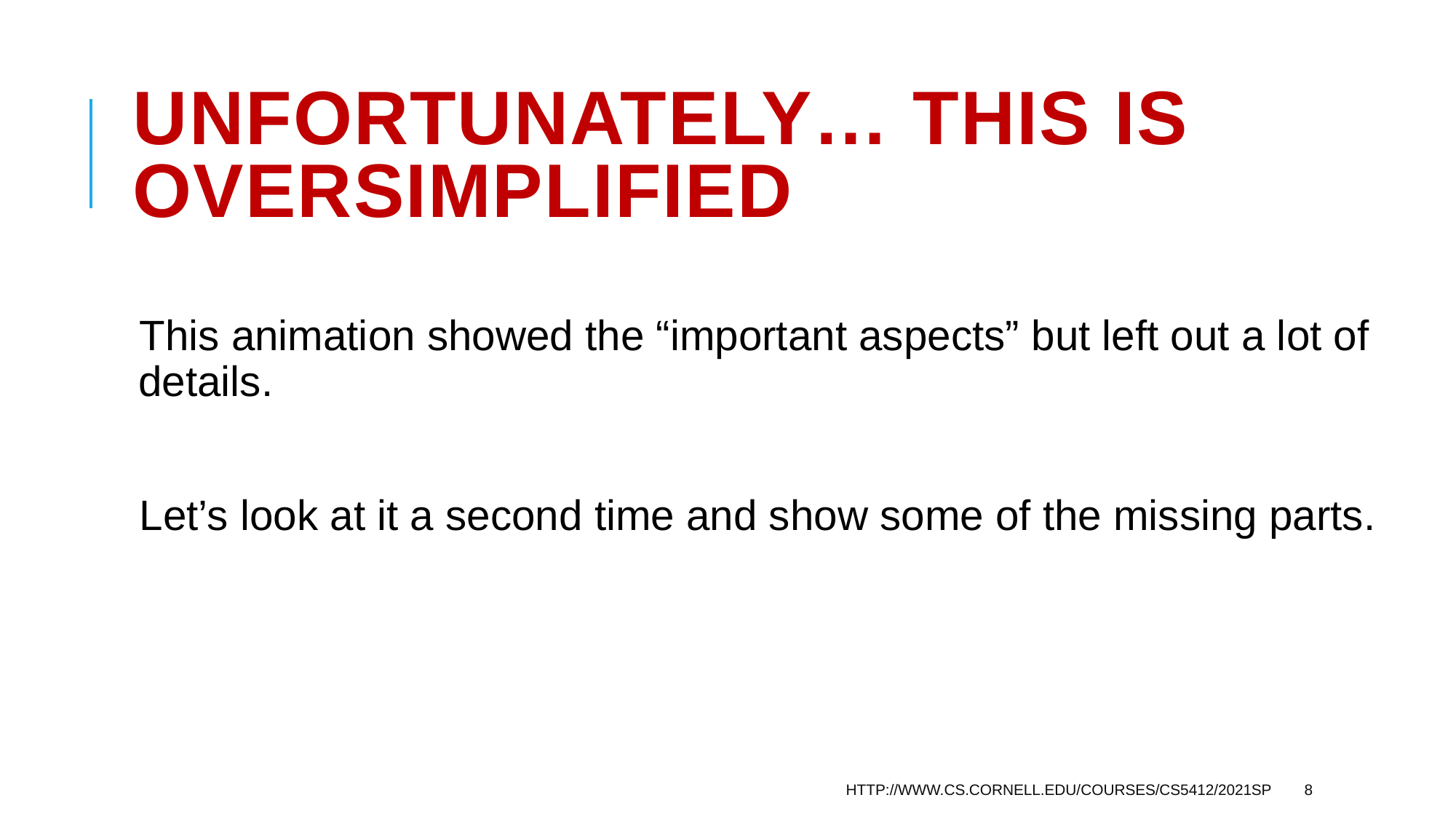

# Unfortunately… this is oversimplified
This animation showed the “important aspects” but left out a lot of details.

Let’s look at it a second time and show some of the missing parts.
http://www.cs.cornell.edu/courses/cs5412/2021sp
8